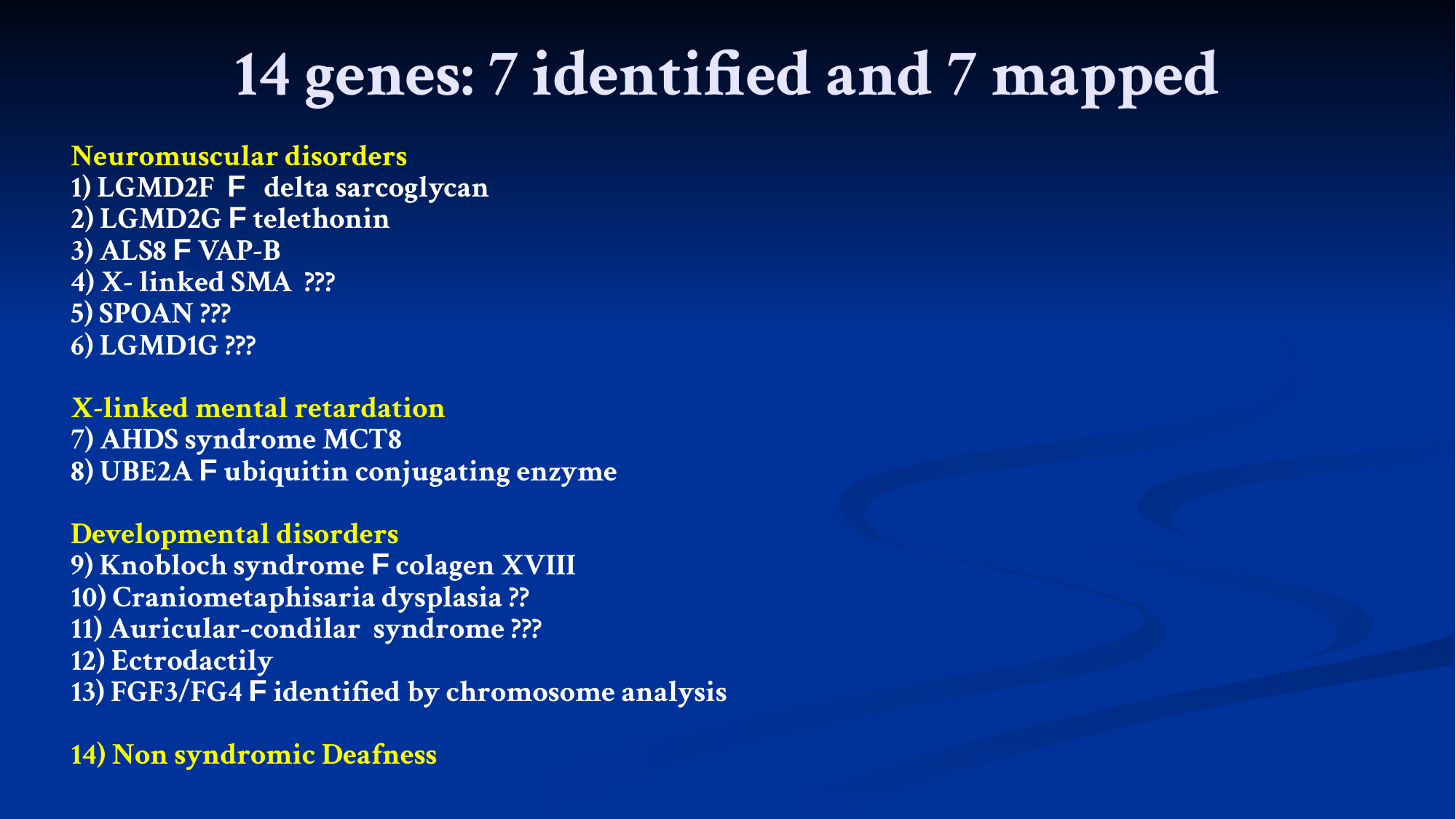

# 14 genes: 7 identified and 7 mapped
Neuromuscular disorders
1) LGMD2F  F   delta sarcoglycan
2) LGMD2G F telethonin
3) ALS8 F VAP-B
4) X- linked SMA  ???
5) SPOAN ???
6) LGMD1G ???

X-linked mental retardation
7) AHDS syndrome MCT8
8) UBE2A F ubiquitin conjugating enzyme

Developmental disorders
9) Knobloch syndrome F colagen XVIII
10) Craniometaphisaria dysplasia ??
11) Auricular-condilar  syndrome ???
12) Ectrodactily
13) FGF3/FG4 F identified by chromosome analysis

14) Non syndromic Deafness